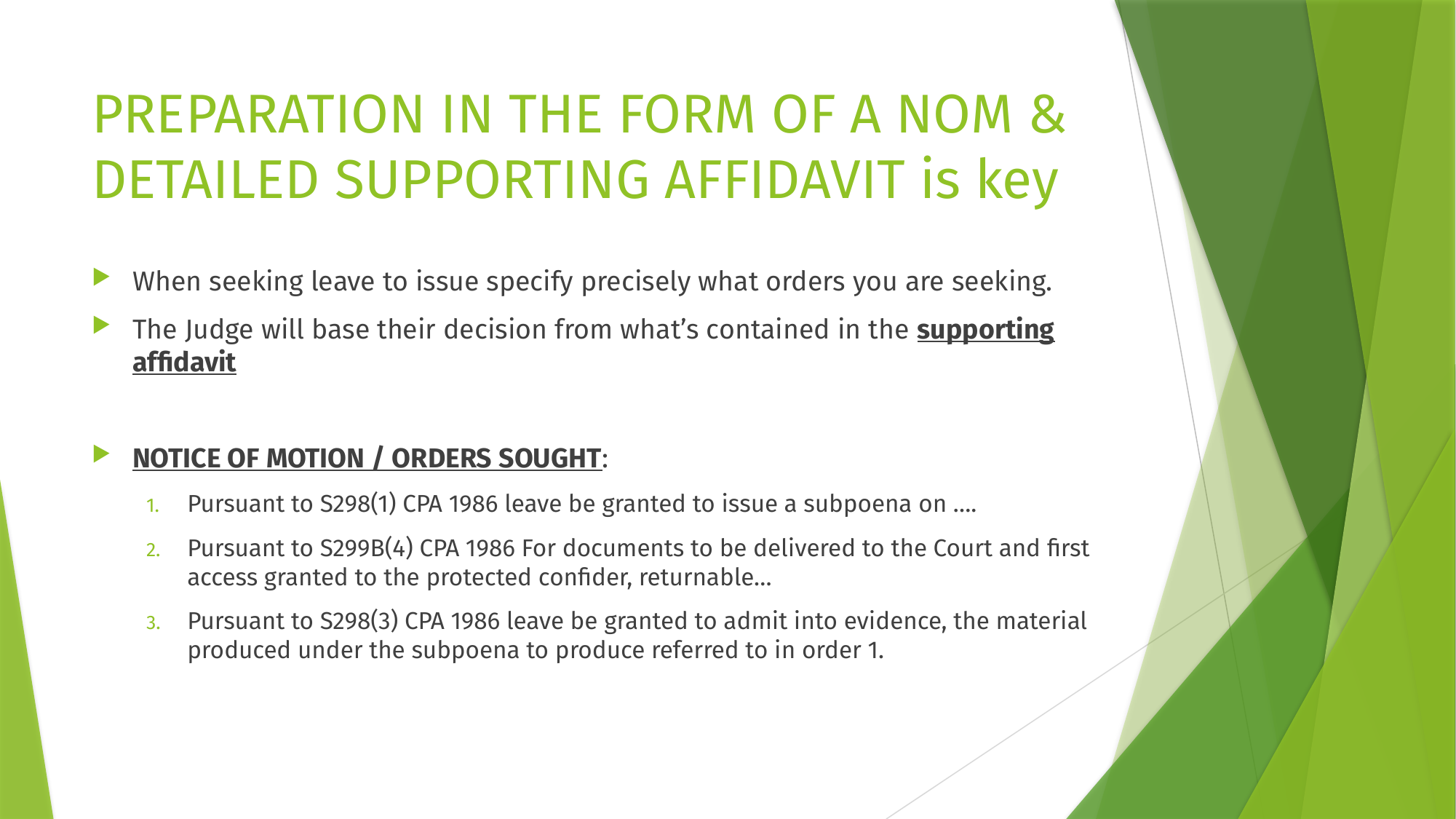

# PREPARATION IN THE FORM OF A NOM & DETAILED SUPPORTING AFFIDAVIT is key
When seeking leave to issue specify precisely what orders you are seeking.
The Judge will base their decision from what’s contained in the supporting affidavit

NOTICE OF MOTION / ORDERS SOUGHT:
Pursuant to S298(1) CPA 1986 leave be granted to issue a subpoena on ….
Pursuant to S299B(4) CPA 1986 For documents to be delivered to the Court and first access granted to the protected confider, returnable…
Pursuant to S298(3) CPA 1986 leave be granted to admit into evidence, the material produced under the subpoena to produce referred to in order 1.